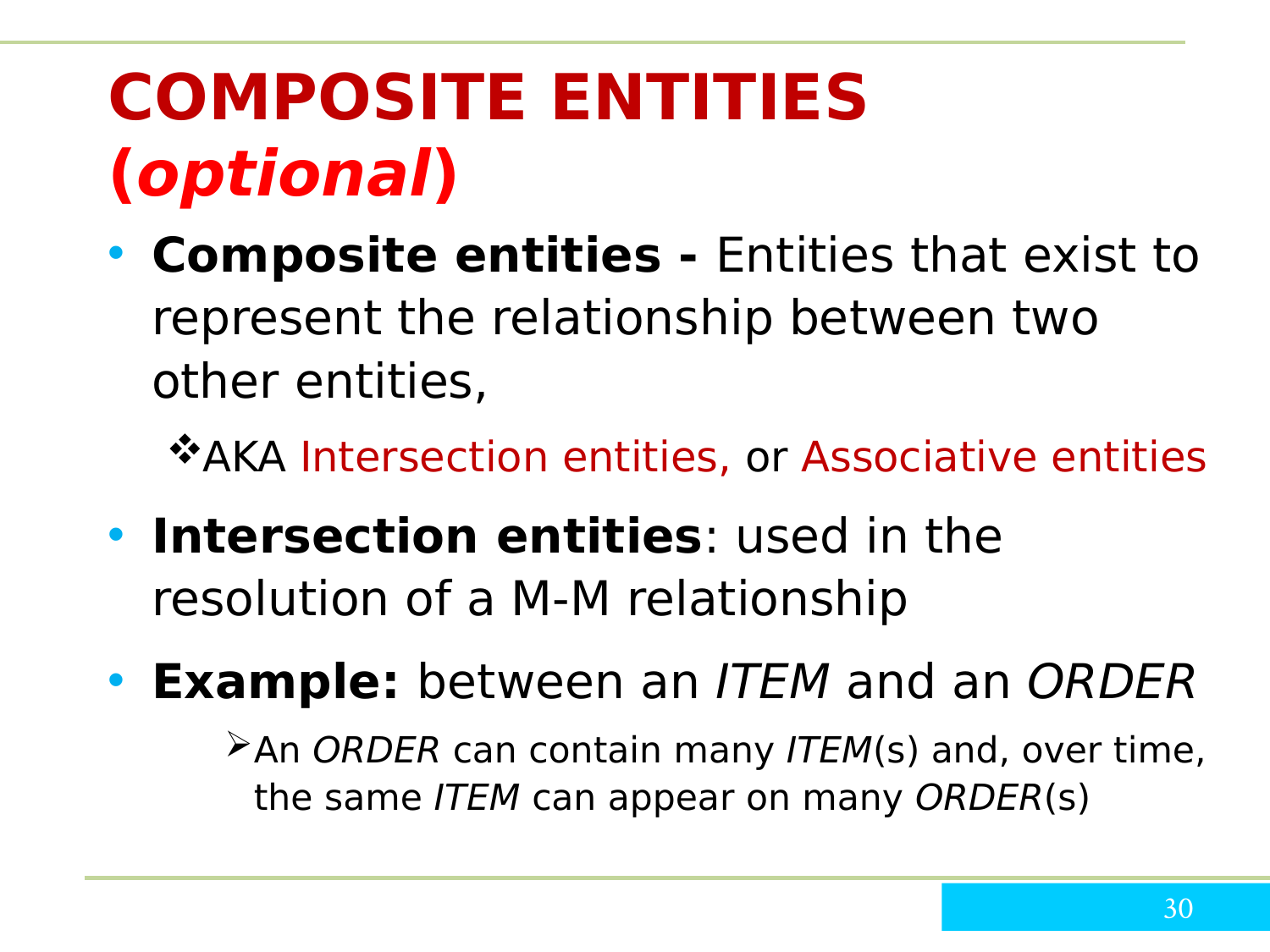

# COMPOSITE ENTITIES (optional)
Composite entities - Entities that exist to represent the relationship between two other entities,
AKA Intersection entities, or Associative entities
Intersection entities: used in the resolution of a M-M relationship
Example: between an ITEM and an ORDER
An ORDER can contain many ITEM(s) and, over time, the same ITEM can appear on many ORDER(s)
30